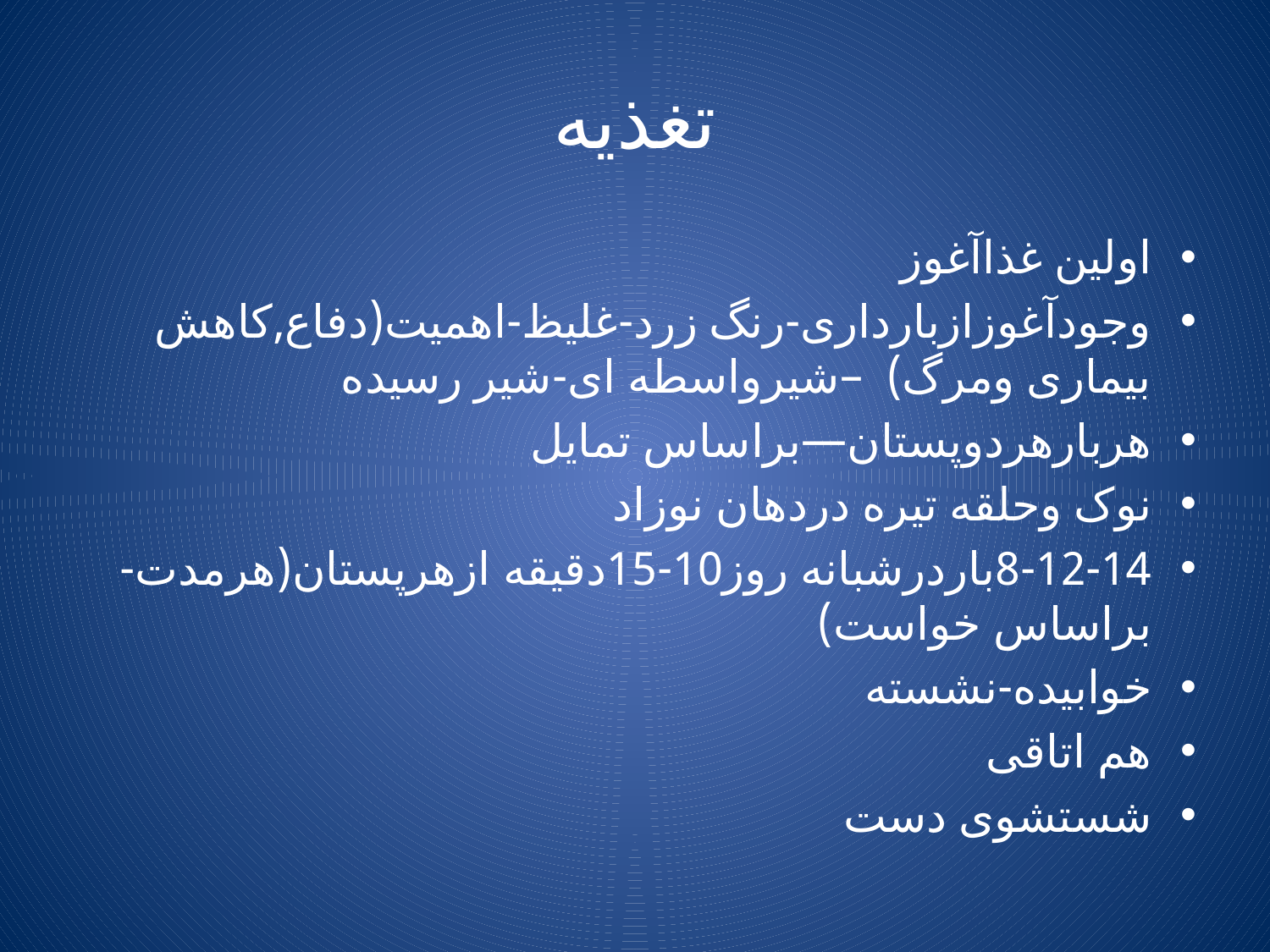

# تغذیه
اولین غذاآغوز
وجودآغوزازبارداری-رنگ زرد-غلیظ-اهمیت(دفاع,کاهش بیماری ومرگ)  –شیرواسطه ای-شیر رسیده
هربارهردوپستان—براساس تمایل
نوک وحلقه تیره دردهان نوزاد
8-12-14باردرشبانه روز10-15دقیقه ازهرپستان(هرمدت-براساس خواست)
خوابیده-نشسته
هم اتاقی
شستشوی دست